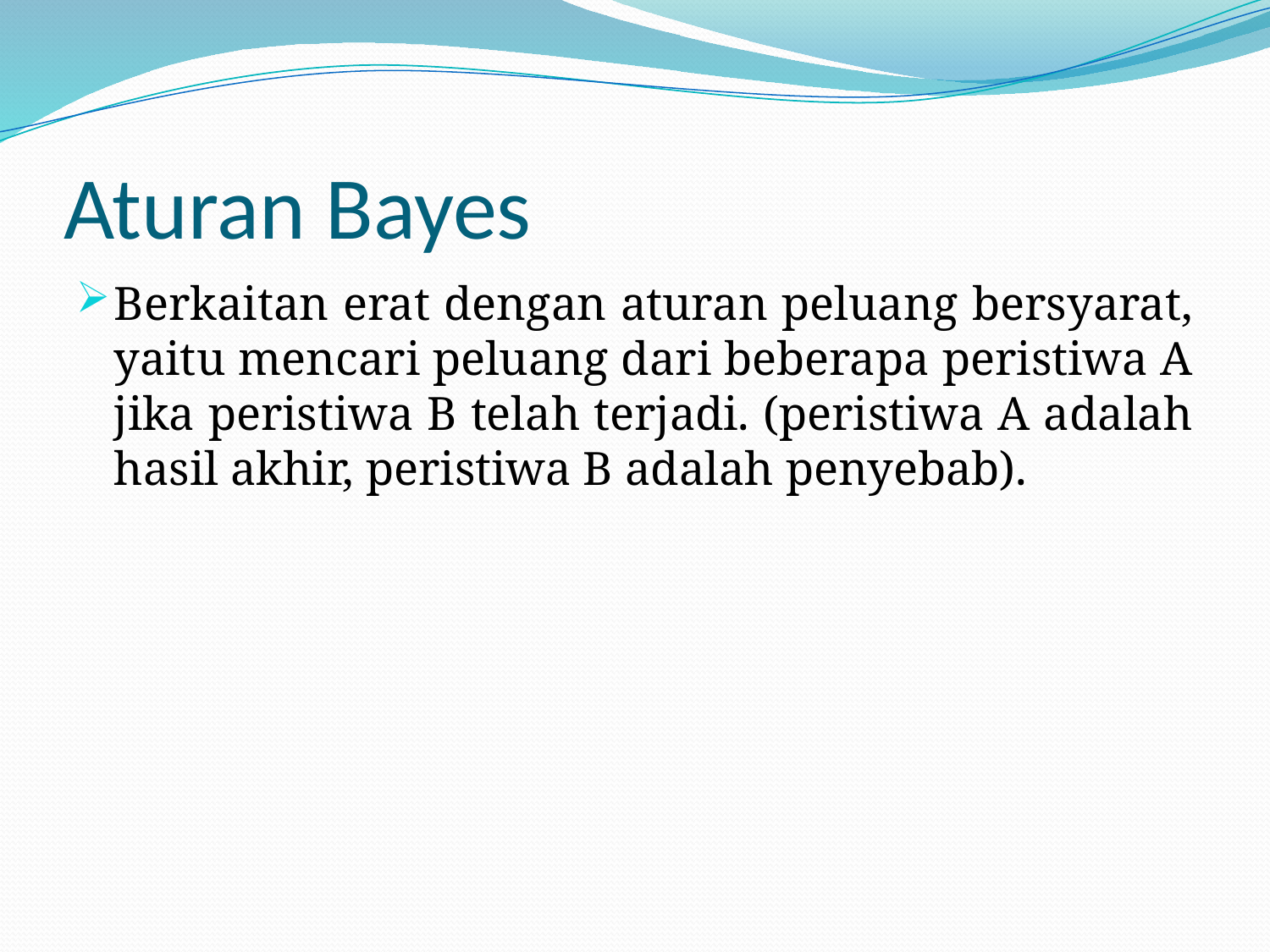

# Aturan Bayes
Berkaitan erat dengan aturan peluang bersyarat, yaitu mencari peluang dari beberapa peristiwa A jika peristiwa B telah terjadi. (peristiwa A adalah hasil akhir, peristiwa B adalah penyebab).